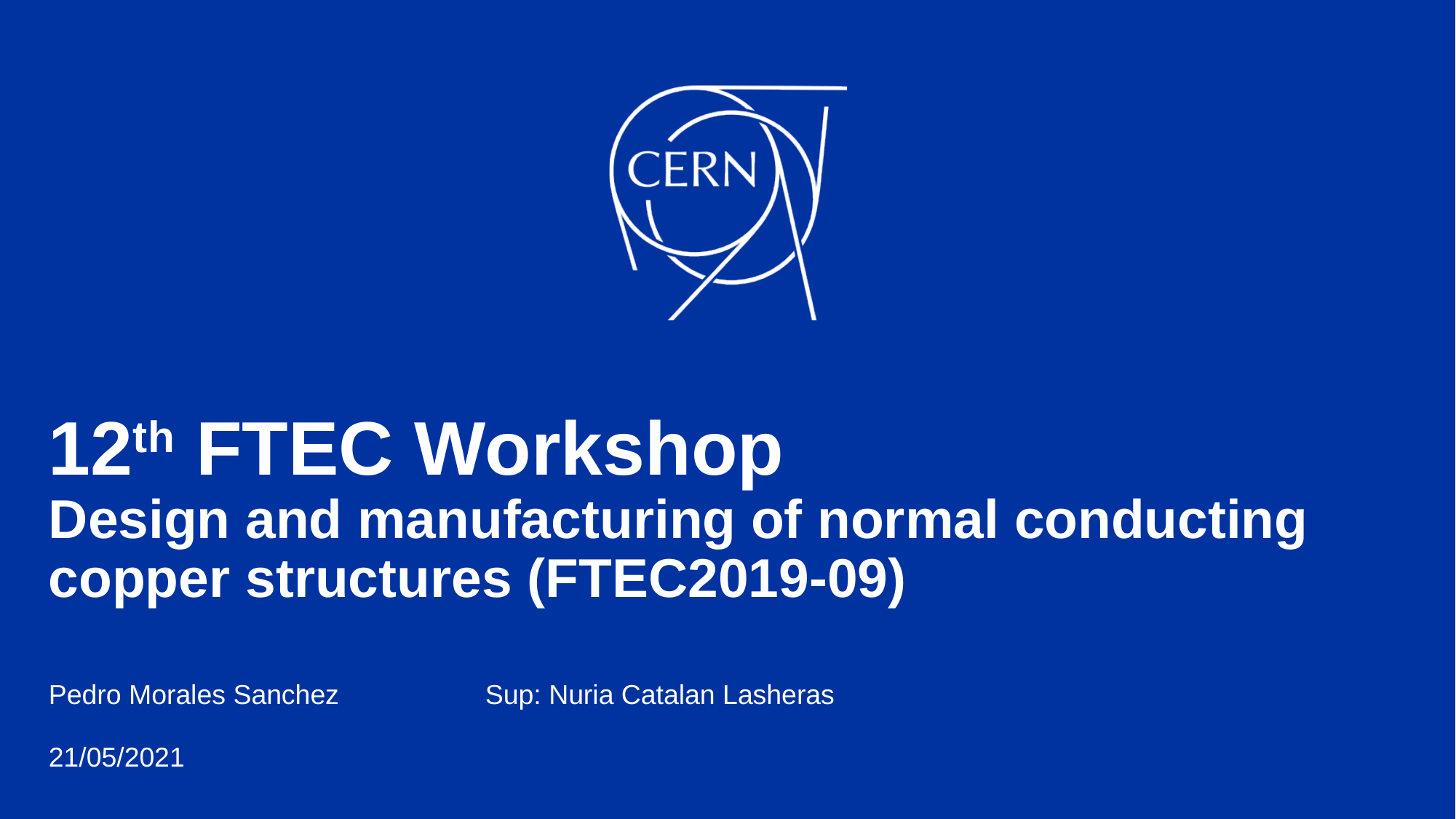

# 12th FTEC Workshop Design and manufacturing of normal conducting copper structures (FTEC2019-09)
Pedro Morales Sanchez        	Sup: Nuria Catalan Lasheras
21/05/2021